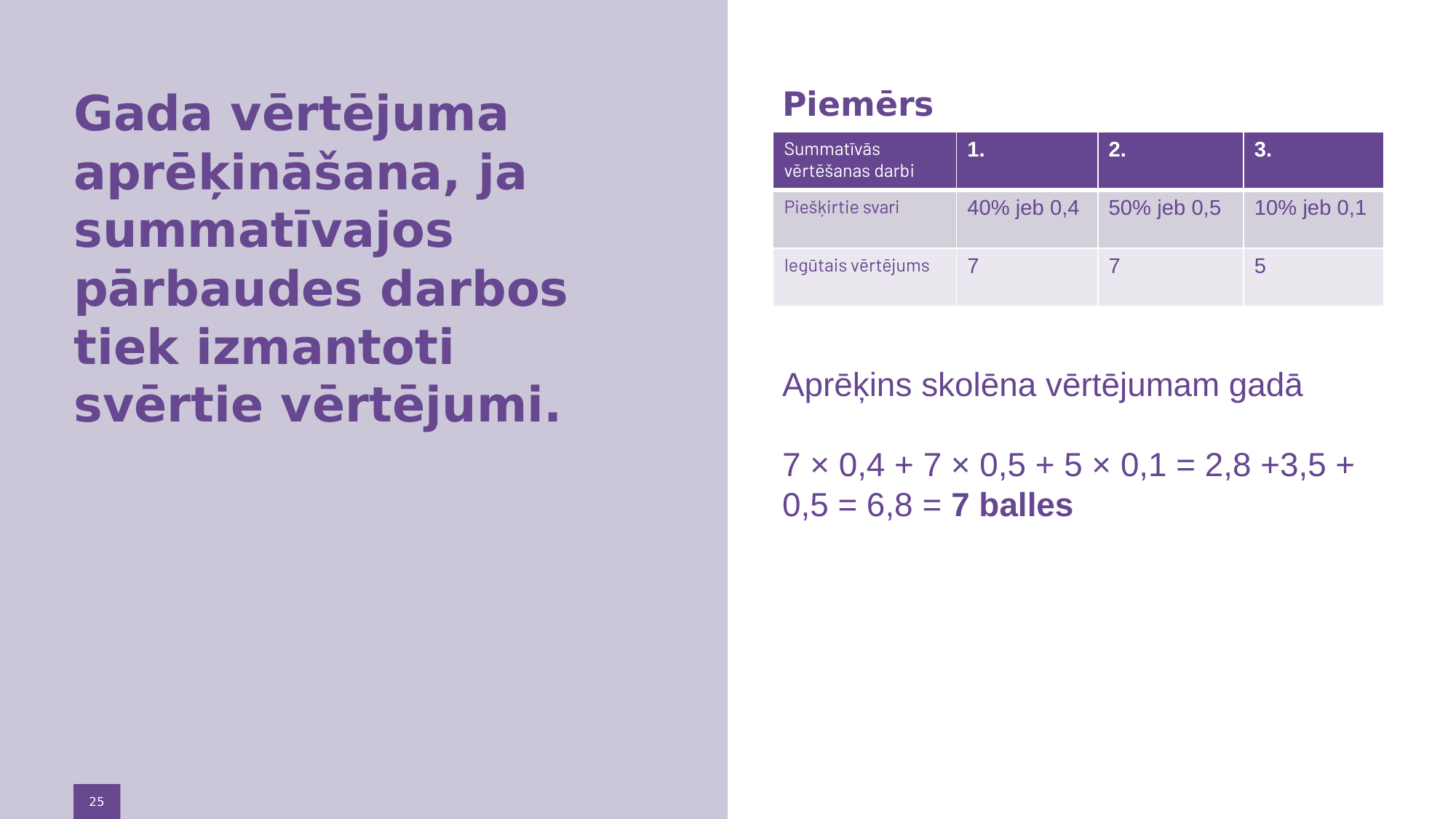

# Gada vērtējuma aprēķināšana, ja summatīvajos pārbaudes darbos tiek izmantoti svērtie vērtējumi.
Piemērs​

Aprēķins skolēna vērtējumam gadā

7 × 0,4 + 7 × 0,5 + 5 × 0,1 = 2,8 +3,5 + 0,5 = 6,8 = 7 balles

| Summatīvās vērtēšanas darbi | 1. | 2. | 3. |
| --- | --- | --- | --- |
| Piešķirtie svari | 40% jeb 0,4 | 50% jeb 0,5 | 10% jeb 0,1 |
| Iegūtais vērtējums | 7 | 7 | 5 |
25